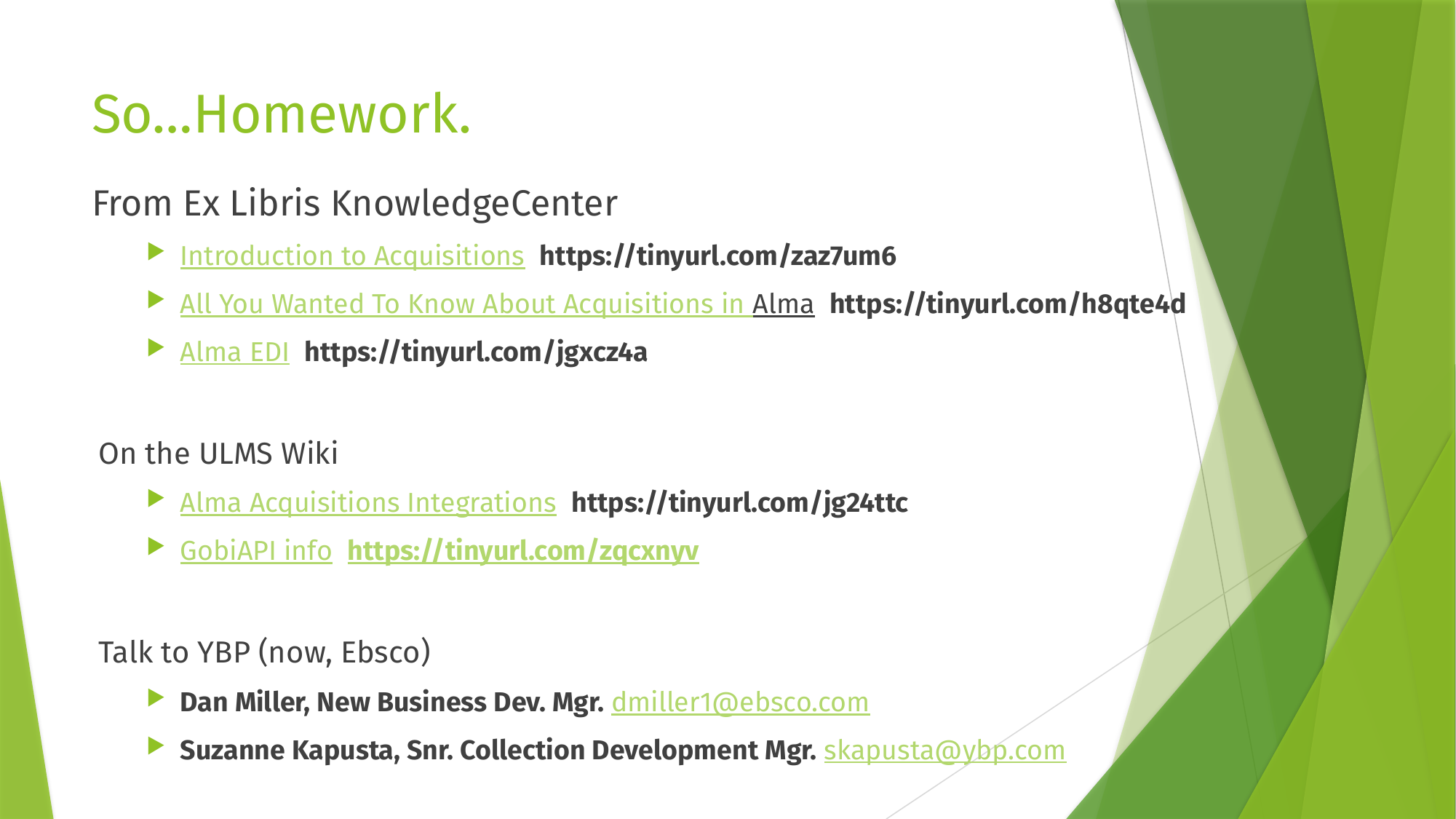

# So…Homework.
From Ex Libris KnowledgeCenter
Introduction to Acquisitions  https://tinyurl.com/zaz7um6
All You Wanted To Know About Acquisitions in Alma  https://tinyurl.com/h8qte4d
Alma EDI  https://tinyurl.com/jgxcz4a

On the ULMS Wiki
Alma Acquisitions Integrations  https://tinyurl.com/jg24ttc
GobiAPI info  https://tinyurl.com/zqcxnyv

Talk to YBP (now, Ebsco)
Dan Miller, New Business Dev. Mgr. dmiller1@ebsco.com
Suzanne Kapusta, Snr. Collection Development Mgr. skapusta@ybp.com